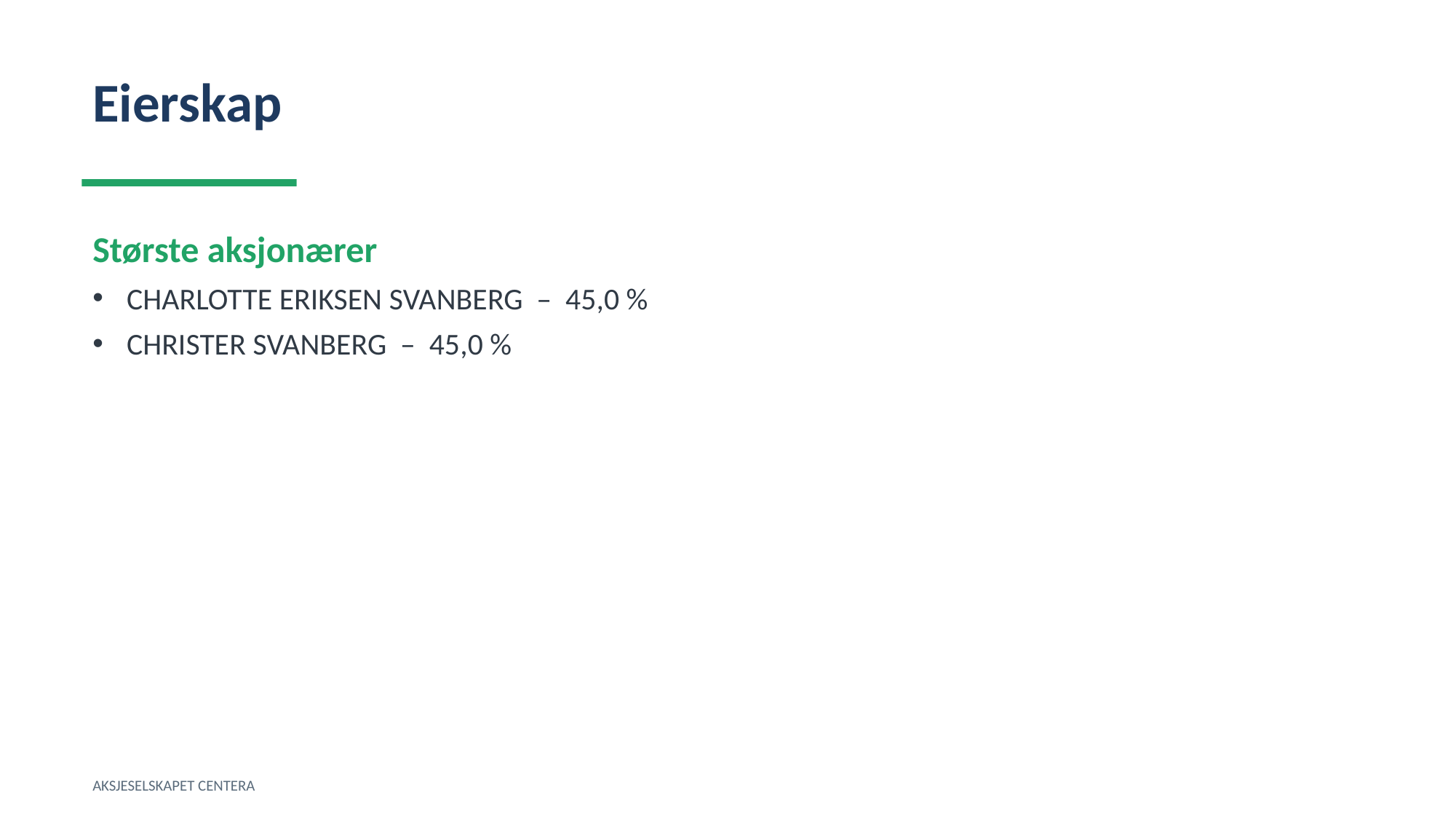

Eierskap

Største aksjonærer
CHARLOTTE ERIKSEN SVANBERG  –  45,0 %
CHRISTER SVANBERG  –  45,0 %
AKSJESELSKAPET CENTERA